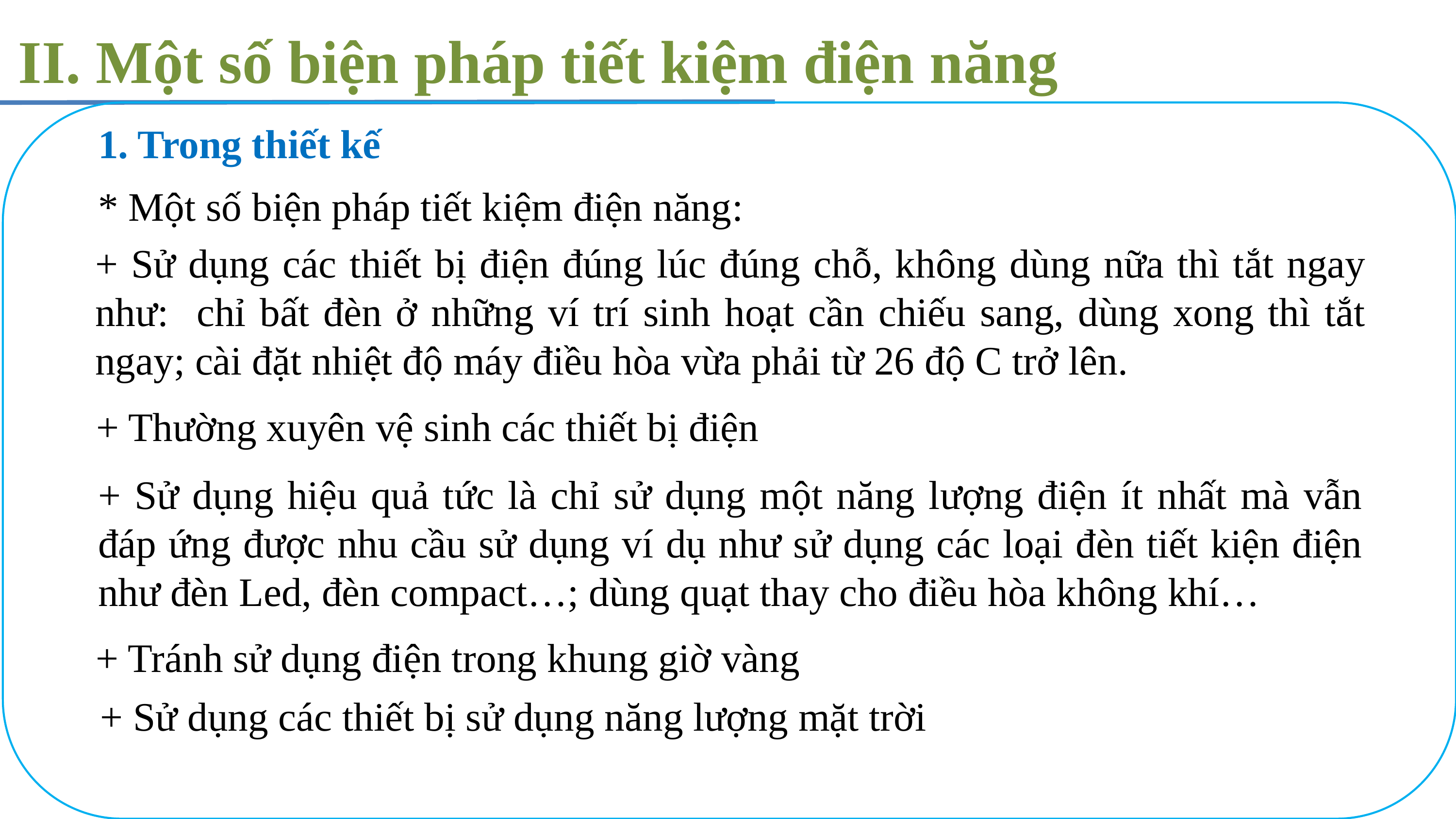

II. Một số biện pháp tiết kiệm điện năng

1. Trong thiết kế
* Một số biện pháp tiết kiệm điện năng:
+ Sử dụng các thiết bị điện đúng lúc đúng chỗ, không dùng nữa thì tắt ngay như:  chỉ bất đèn ở những ví trí sinh hoạt cần chiếu sang, dùng xong thì tắt ngay; cài đặt nhiệt độ máy điều hòa vừa phải từ 26 độ C trở lên.
+ Thường xuyên vệ sinh các thiết bị điện
+ Sử dụng hiệu quả tức là chỉ sử dụng một năng lượng điện ít nhất mà vẫn đáp ứng được nhu cầu sử dụng ví dụ như sử dụng các loại đèn tiết kiện điện như đèn Led, đèn compact…; dùng quạt thay cho điều hòa không khí…
+ Tránh sử dụng điện trong khung giờ vàng
+ Sử dụng các thiết bị sử dụng năng lượng mặt trời